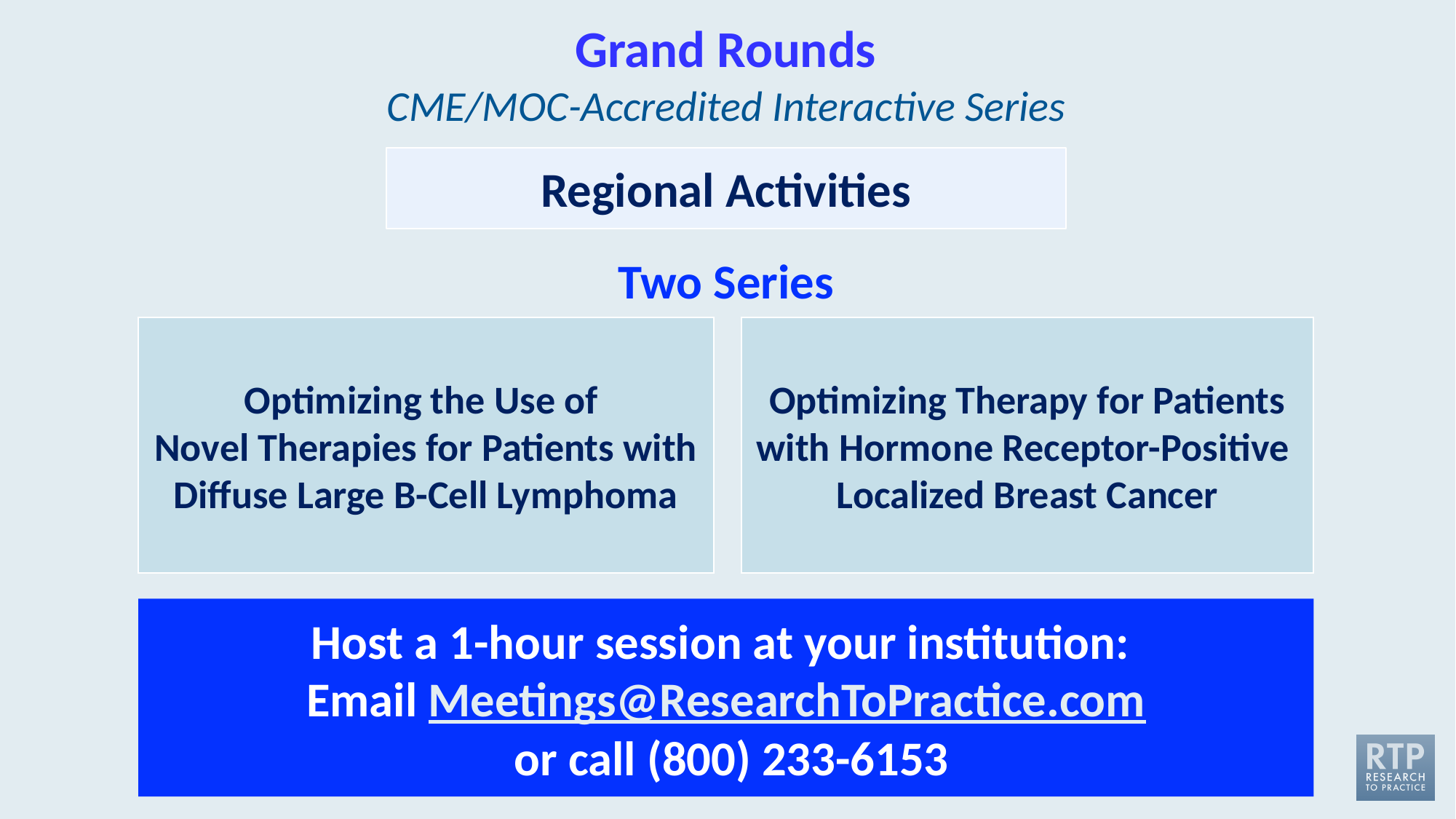

# Grand Rounds
CME/MOC-Accredited Interactive Series

Regional Activities
Two Series
Optimizing the Use of
Novel Therapies for Patients with Diffuse Large B-Cell Lymphoma
Optimizing Therapy for Patients with Hormone Receptor-Positive
Localized Breast Cancer
Host a 1-hour session at your institution:
Email Meetings@ResearchToPractice.com
 or call (800) 233-6153